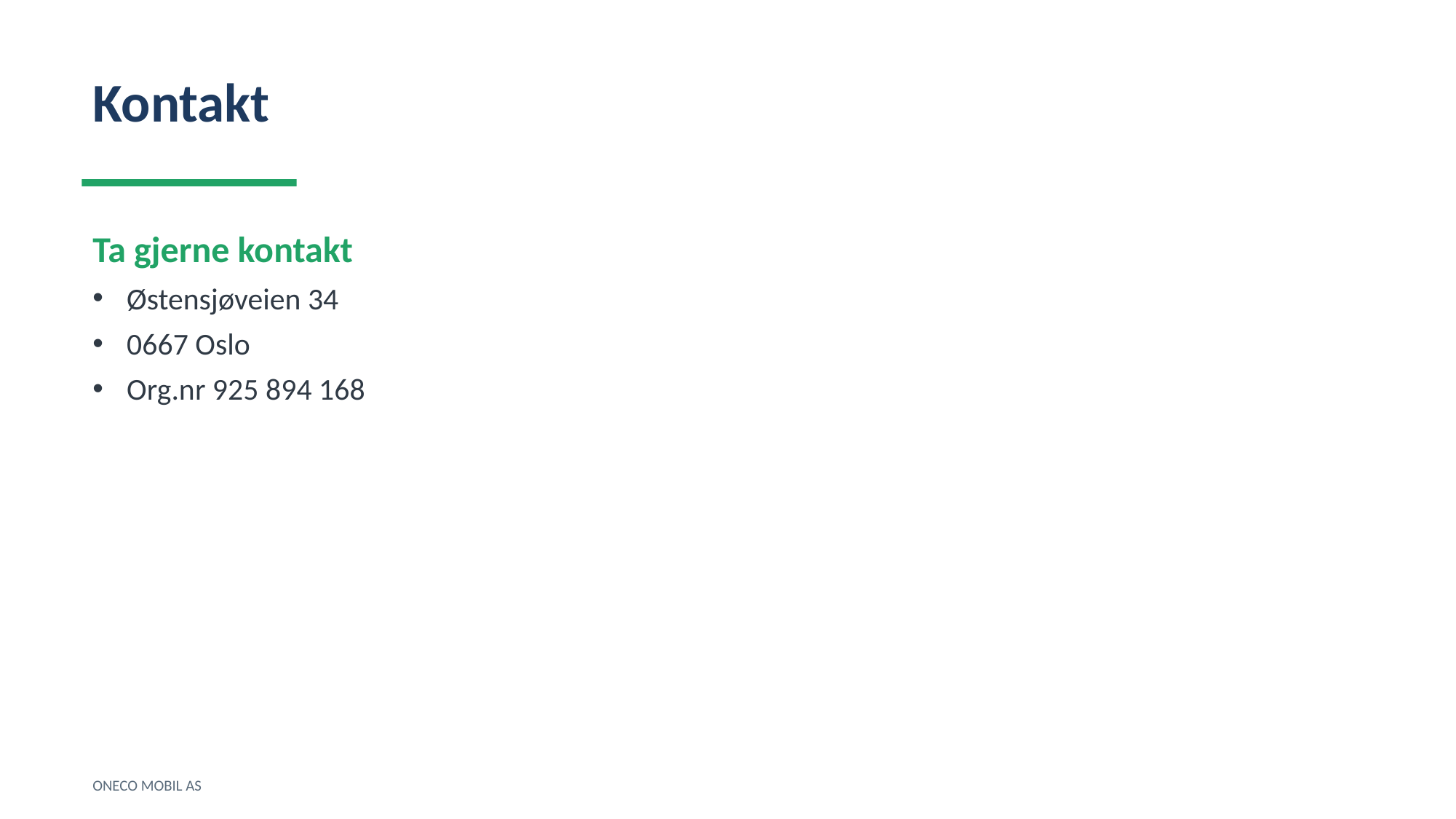

Kontakt

Ta gjerne kontakt
Østensjøveien 34
0667 Oslo
Org.nr 925 894 168
ONECO MOBIL AS